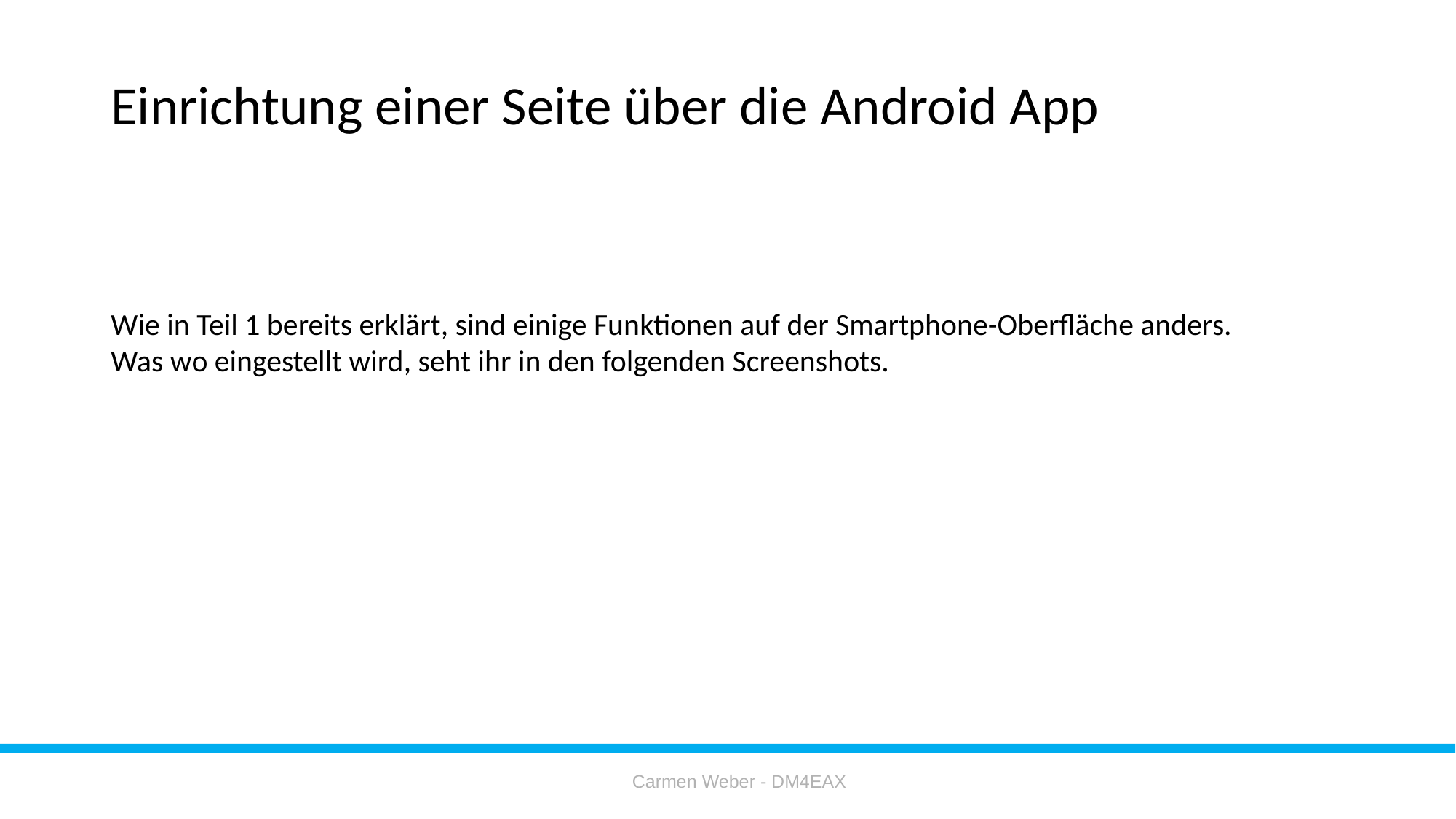

# Einrichtung einer Seite über die Android App
Wie in Teil 1 bereits erklärt, sind einige Funktionen auf der Smartphone-Oberfläche anders.
Was wo eingestellt wird, seht ihr in den folgenden Screenshots.
Carmen Weber - DM4EAX